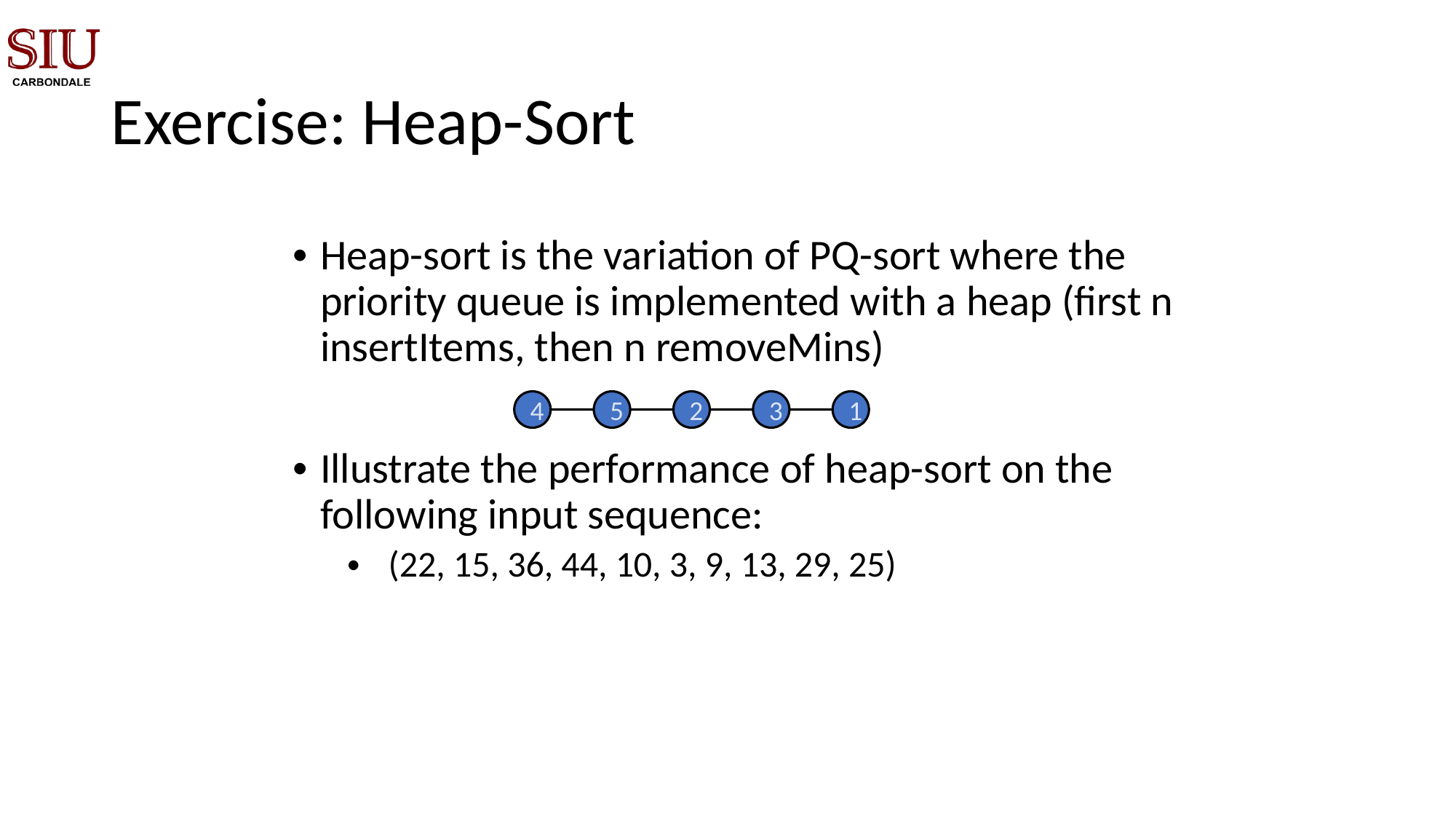

# Exercise: Heap-Sort
Heap-sort is the variation of PQ-sort where the priority queue is implemented with a heap (first n insertItems, then n removeMins)

Illustrate the performance of heap-sort on the following input sequence:
(22, 15, 36, 44, 10, 3, 9, 13, 29, 25)
4
5
2
3
1